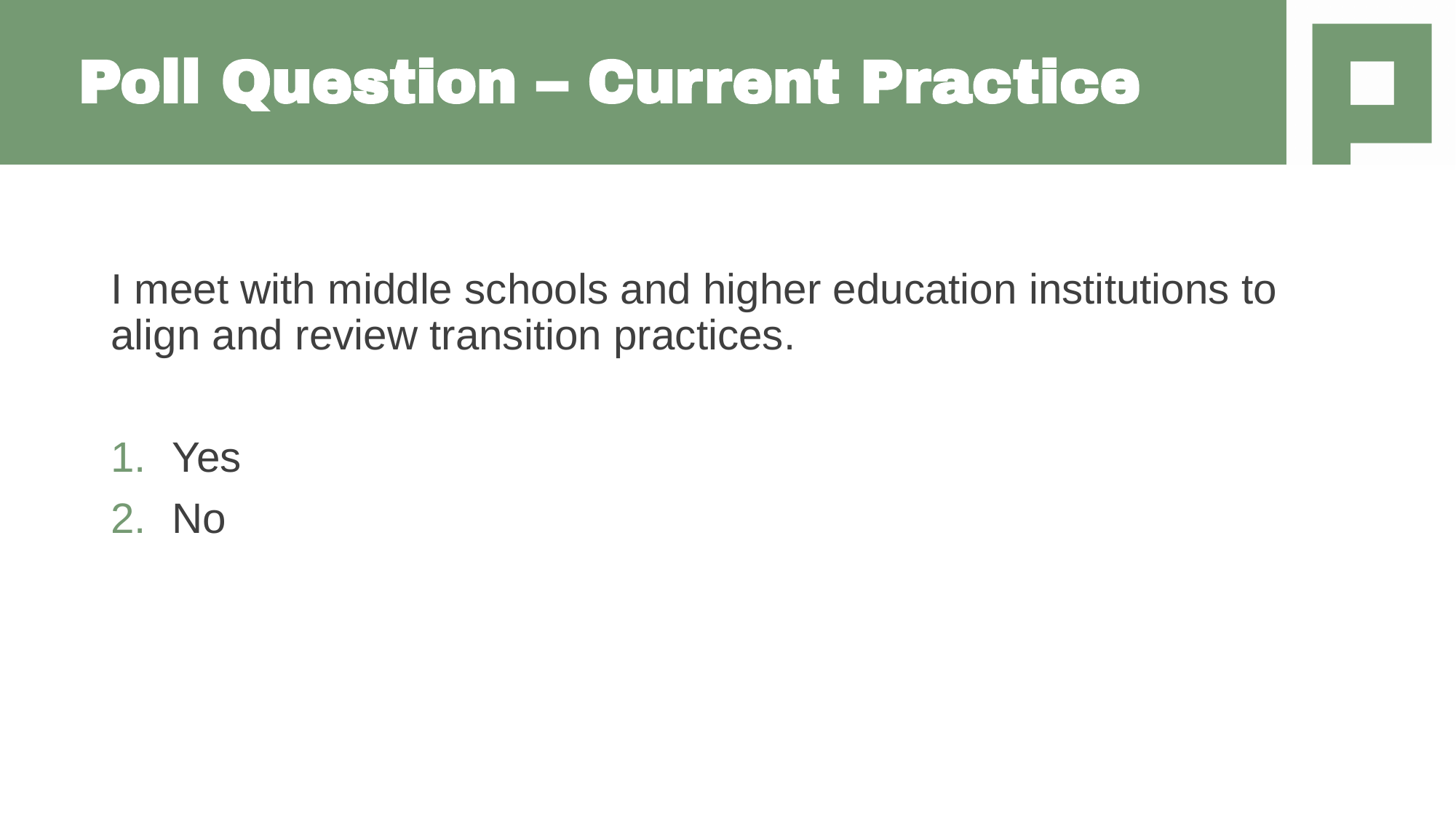

# Poll Question – Current Practice
I meet with middle schools and higher education institutions to align and review transition practices.

Yes
No